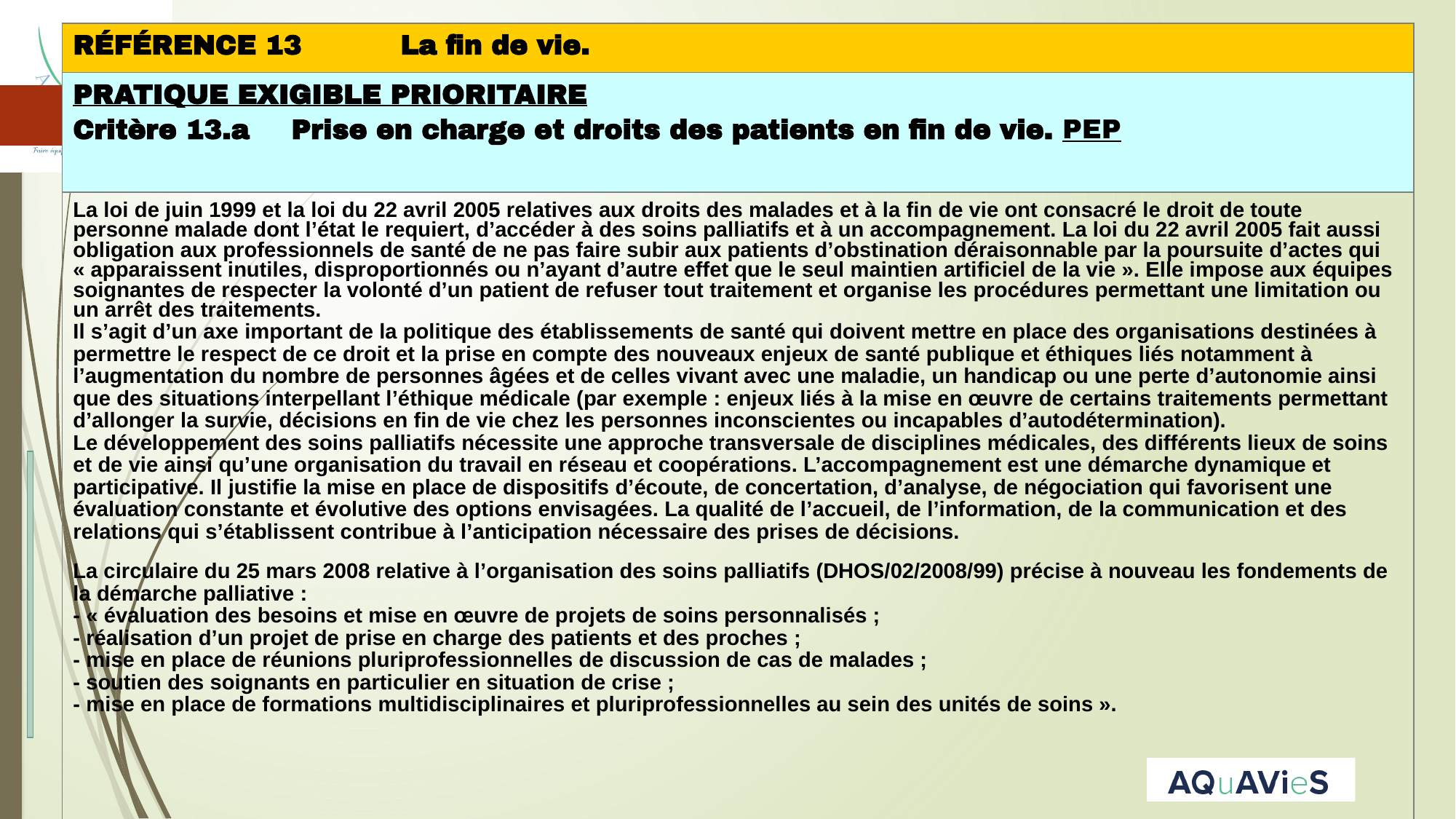

| RÉFÉRENCE 13 La fin de vie. |
| --- |
| PRATIQUE EXIGIBLE PRIORITAIRE Critère 13.a Prise en charge et droits des patients en fin de vie. PEP |
| La loi de juin 1999 et la loi du 22 avril 2005 relatives aux droits des malades et à la fin de vie ont consacré le droit de toute personne malade dont l’état le requiert, d’accéder à des soins palliatifs et à un accompagnement. La loi du 22 avril 2005 fait aussi obligation aux professionnels de santé de ne pas faire subir aux patients d’obstination déraisonnable par la poursuite d’actes qui « apparaissent inutiles, disproportionnés ou n’ayant d’autre effet que le seul maintien artificiel de la vie ». Elle impose aux équipes soignantes de respecter la volonté d’un patient de refuser tout traitement et organise les procédures permettant une limitation ou un arrêt des traitements. Il s’agit d’un axe important de la politique des établissements de santé qui doivent mettre en place des organisations destinées à permettre le respect de ce droit et la prise en compte des nouveaux enjeux de santé publique et éthiques liés notamment à l’augmentation du nombre de personnes âgées et de celles vivant avec une maladie, un handicap ou une perte d’autonomie ainsi que des situations interpellant l’éthique médicale (par exemple : enjeux liés à la mise en œuvre de certains traitements permettant d’allonger la survie, décisions en fin de vie chez les personnes inconscientes ou incapables d’autodétermination). Le développement des soins palliatifs nécessite une approche transversale de disciplines médicales, des différents lieux de soins et de vie ainsi qu’une organisation du travail en réseau et coopérations. L’accompagnement est une démarche dynamique et participative. Il justifie la mise en place de dispositifs d’écoute, de concertation, d’analyse, de négociation qui favorisent une évaluation constante et évolutive des options envisagées. La qualité de l’accueil, de l’information, de la communication et des relations qui s’établissent contribue à l’anticipation nécessaire des prises de décisions. La circulaire du 25 mars 2008 relative à l’organisation des soins palliatifs (DHOS/02/2008/99) précise à nouveau les fondements de la démarche palliative : - « évaluation des besoins et mise en œuvre de projets de soins personnalisés ; - réalisation d’un projet de prise en charge des patients et des proches ; - mise en place de réunions pluriprofessionnelles de discussion de cas de malades ; - soutien des soignants en particulier en situation de crise ; - mise en place de formations multidisciplinaires et pluriprofessionnelles au sein des unités de soins ». |